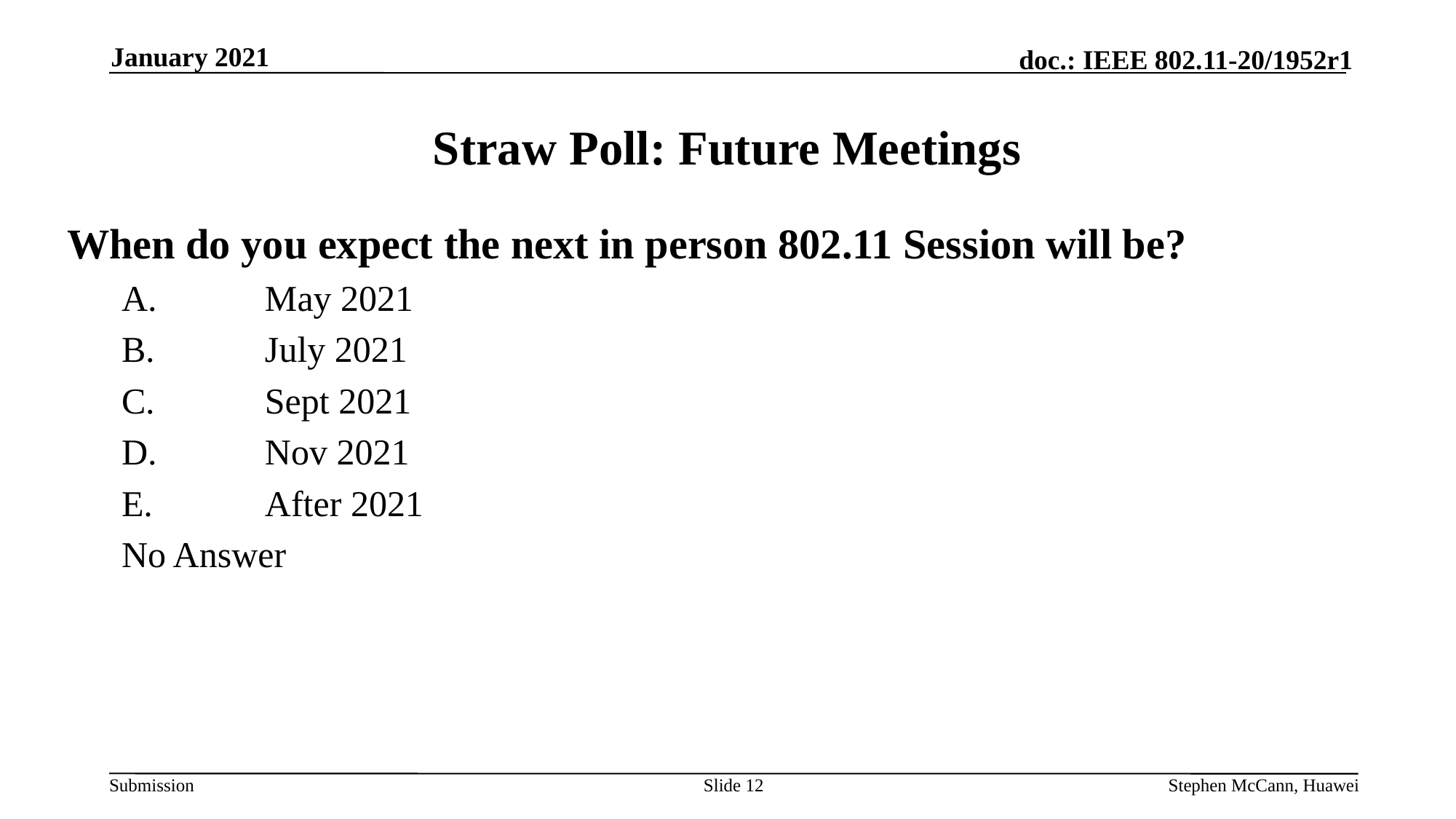

January 2021
# Straw Poll: Future Meetings
When do you expect the next in person 802.11 Session will be?
A.	May 2021
B.		July 2021
C.		Sept 2021
D. 	Nov 2021
E. 	After 2021
No Answer

Slide 12
Stephen McCann, Huawei